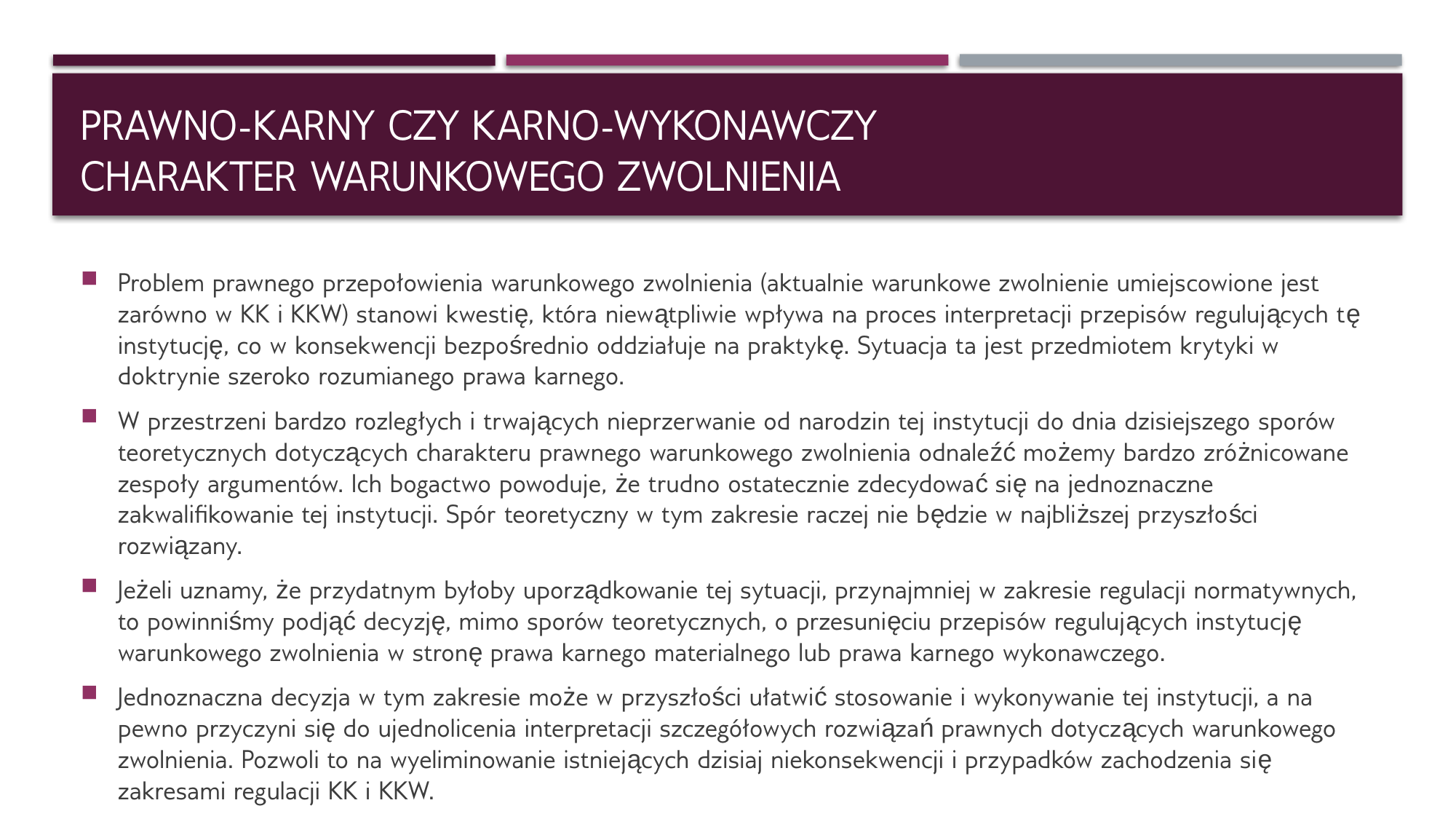

# Prawno-karny czy karno-wykonawczy charakter warunkowego zwolnienia
Problem prawnego przepołowienia warunkowego zwolnienia (aktualnie warunkowe zwolnienie umiejscowione jest zarówno w KK i KKW) stanowi kwestię, która niewątpliwie wpływa na proces interpretacji przepisów regulujących tę instytucję, co w konsekwencji bezpośrednio oddziałuje na praktykę. Sytuacja ta jest przedmiotem krytyki w doktrynie szeroko rozumianego prawa karnego.
W przestrzeni bardzo rozległych i trwających nieprzerwanie od narodzin tej instytucji do dnia dzisiejszego sporów teoretycznych dotyczących charakteru prawnego warunkowego zwolnienia odnaleźć możemy bardzo zróżnicowane zespoły argumentów. Ich bogactwo powoduje, że trudno ostatecznie zdecydować się na jednoznaczne zakwalifikowanie tej instytucji. Spór teoretyczny w tym zakresie raczej nie będzie w najbliższej przyszłości rozwiązany.
Jeżeli uznamy, że przydatnym byłoby uporządkowanie tej sytuacji, przynajmniej w zakresie regulacji normatywnych, to powinniśmy podjąć decyzję, mimo sporów teoretycznych, o przesunięciu przepisów regulujących instytucję warunkowego zwolnienia w stronę prawa karnego materialnego lub prawa karnego wykonawczego.
Jednoznaczna decyzja w tym zakresie może w przyszłości ułatwić stosowanie i wykonywanie tej instytucji, a na pewno przyczyni się do ujednolicenia interpretacji szczegółowych rozwiązań prawnych dotyczących warunkowego zwolnienia. Pozwoli to na wyeliminowanie istniejących dzisiaj niekonsekwencji i przypadków zachodzenia się zakresami regulacji KK i KKW.